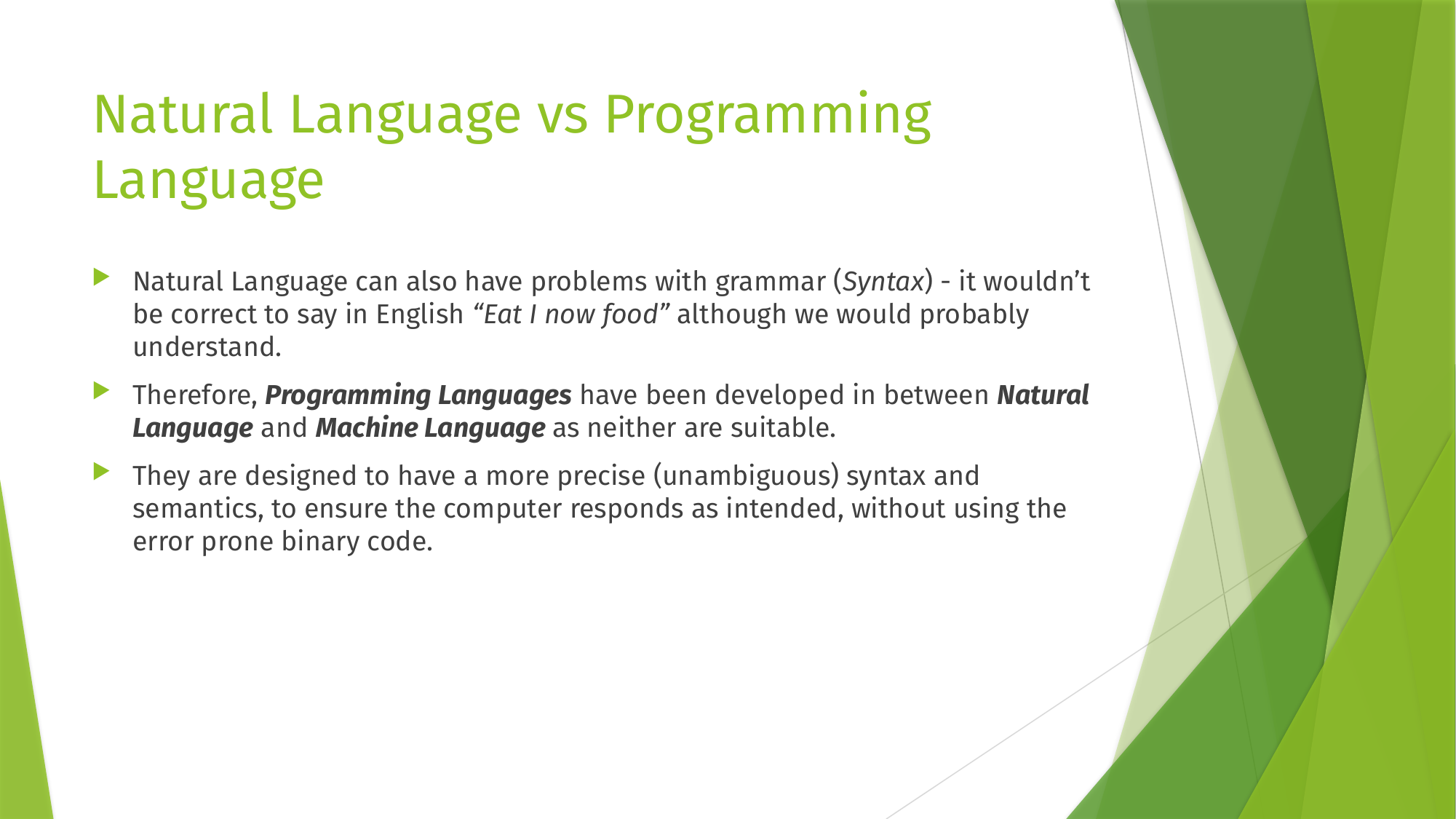

# Natural Language vs Programming Language
Natural Language can also have problems with grammar (Syntax) - it wouldn’t be correct to say in English “Eat I now food” although we would probably understand.
Therefore, Programming Languages have been developed in between Natural Language and Machine Language as neither are suitable.
They are designed to have a more precise (unambiguous) syntax and semantics, to ensure the computer responds as intended, without using the error prone binary code.